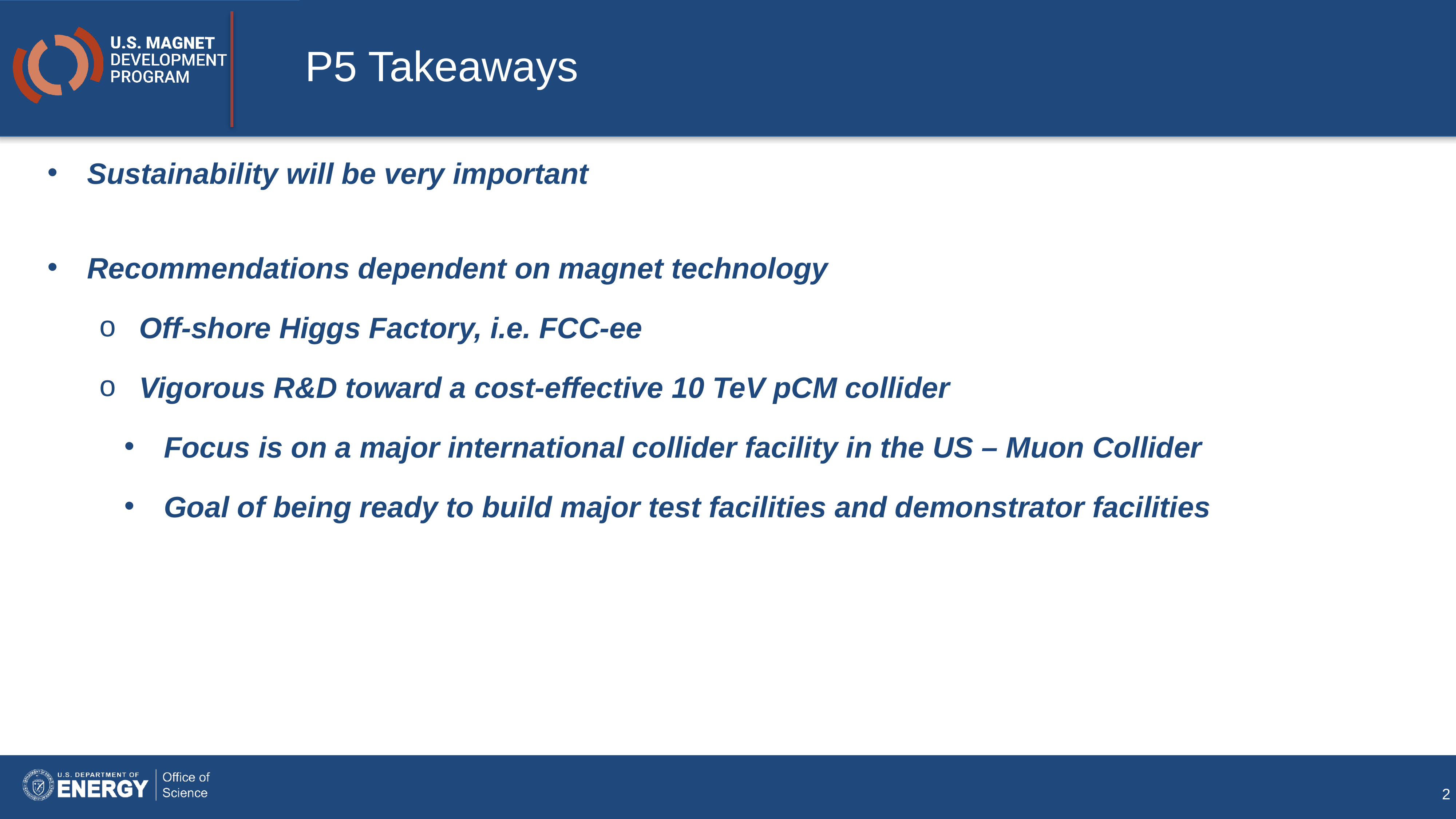

# P5 Takeaways
Sustainability will be very important

Recommendations dependent on magnet technology
Off-shore Higgs Factory, i.e. FCC-ee
Vigorous R&D toward a cost-effective 10 TeV pCM collider
Focus is on a major international collider facility in the US – Muon Collider
Goal of being ready to build major test facilities and demonstrator facilities

2